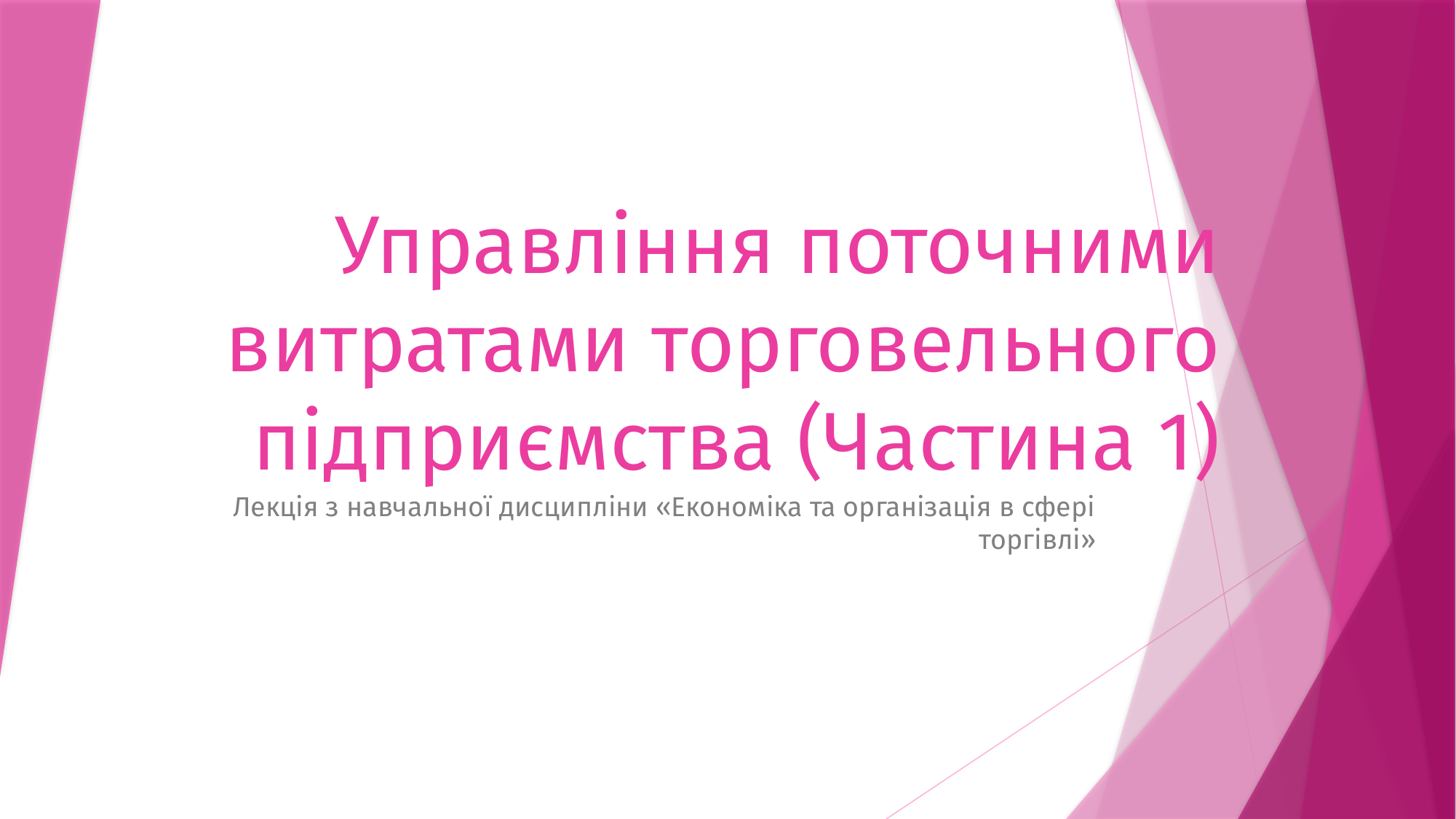

# Управління поточними витратами торговельного підприємства (Частина 1)
Лекція з навчальної дисципліни «Економіка та організація в сфері торгівлі»